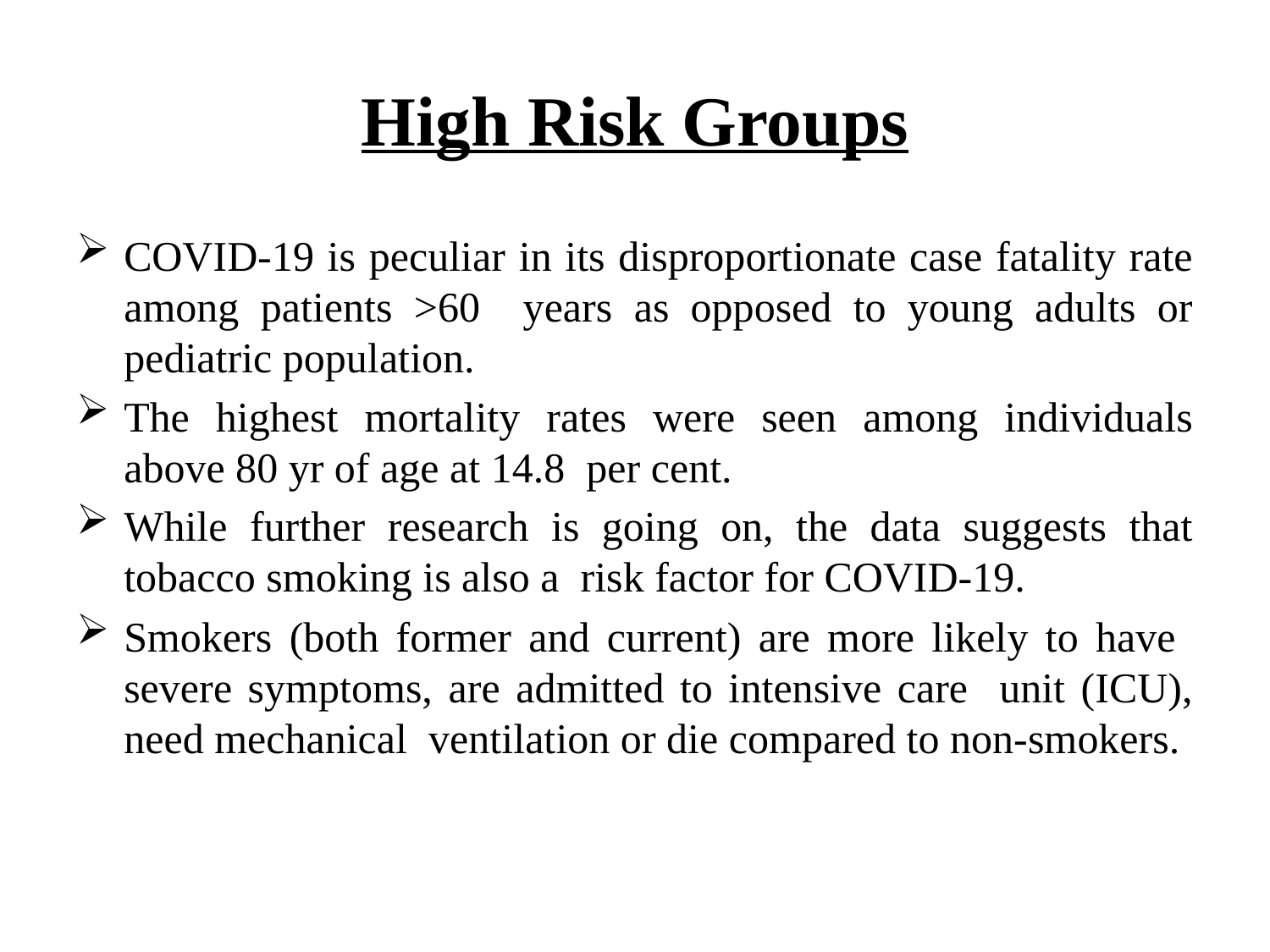

# High Risk Groups
COVID-19 is peculiar in its disproportionate case fatality rate among patients >60  years as opposed to young adults or pediatric population.
The highest mortality rates were seen among individuals above 80 yr of age at 14.8  per cent.
While further research is going on, the data suggests that tobacco smoking is also a  risk factor for COVID-19.
Smokers (both former and current) are more likely to have  severe symptoms, are admitted to intensive care  unit (ICU), need mechanical  ventilation or die compared to non-smokers.